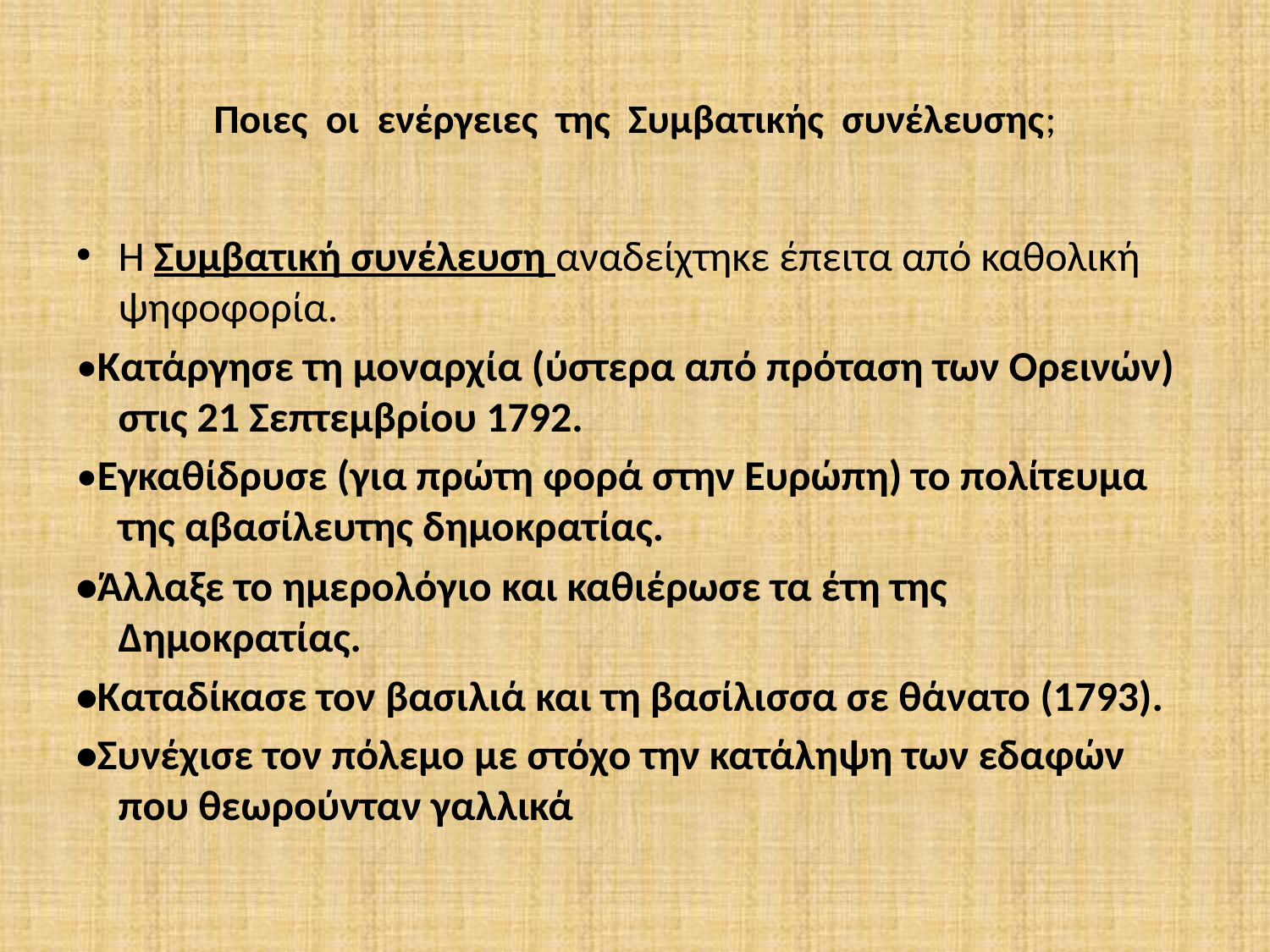

# Ποιες  οι  ενέργειες  της  Συμβατικής  συνέλευσης;
Η Συμβατική συνέλευση αναδείχτηκε έπειτα από καθολική ψηφοφορία.
•Κατάργησε τη μοναρχία (ύστερα από πρόταση των Ορεινών) στις 21 Σεπτεμβρίου 1792.
•Εγκαθίδρυσε (για πρώτη φορά στην Ευρώπη) το πολίτευμα της αβασίλευτης δημοκρατίας.
•Άλλαξε το ημερολόγιο και καθιέρωσε τα έτη της Δημοκρατίας.
•Καταδίκασε τον βασιλιά και τη βασίλισσα σε θάνατο (1793).
•Συνέχισε τον πόλεμο με στόχο την κατάληψη των εδαφών που θεωρούνταν γαλλικά